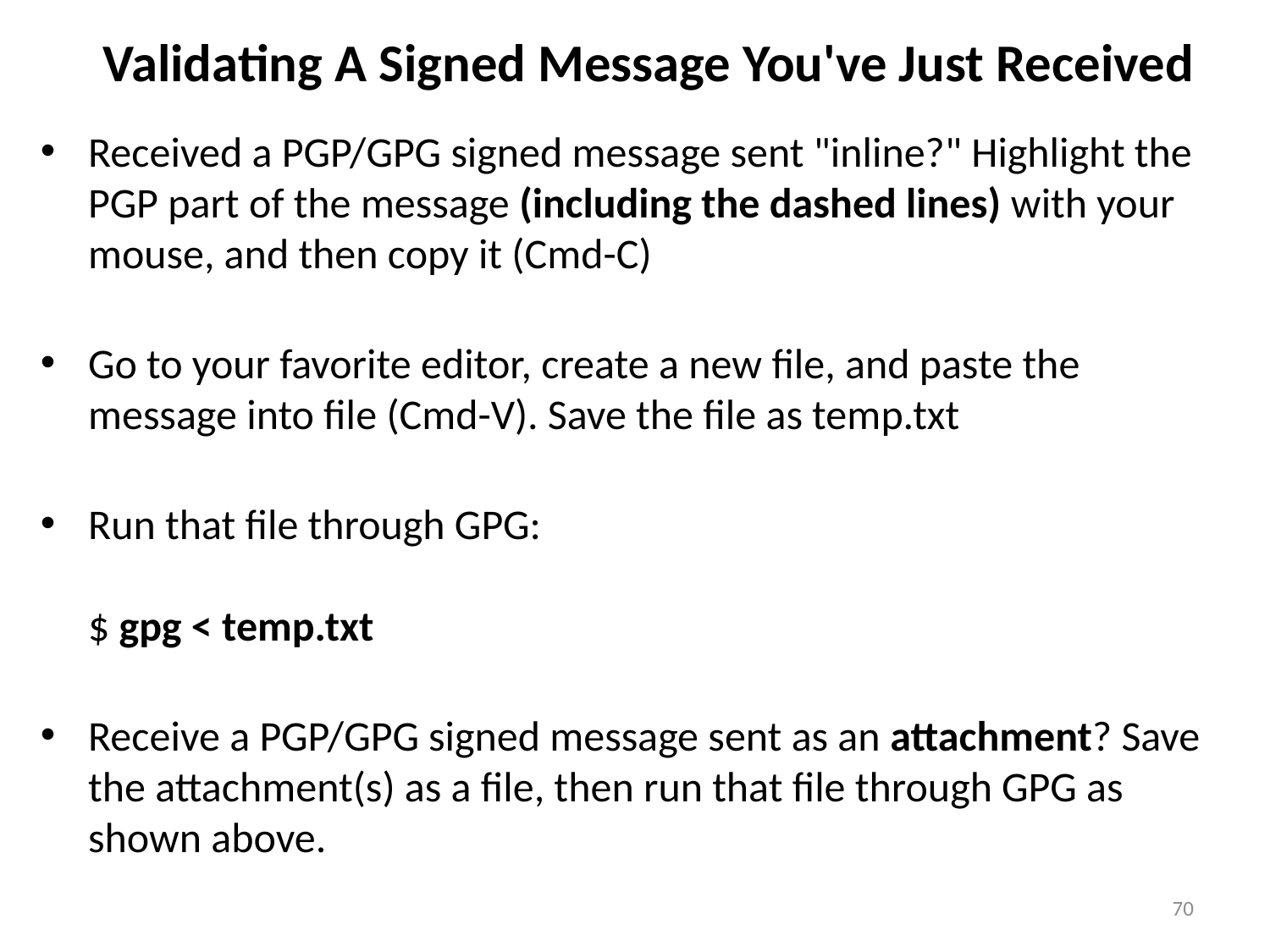

# Validating A Signed Message You've Just Received
Received a PGP/GPG signed message sent "inline?" Highlight the PGP part of the message (including the dashed lines) with your mouse, and then copy it (Cmd-C)
Go to your favorite editor, create a new file, and paste the message into file (Cmd-V). Save the file as temp.txt
Run that file through GPG:
$ gpg < temp.txt
Receive a PGP/GPG signed message sent as an attachment? Save the attachment(s) as a file, then run that file through GPG as shown above.
70